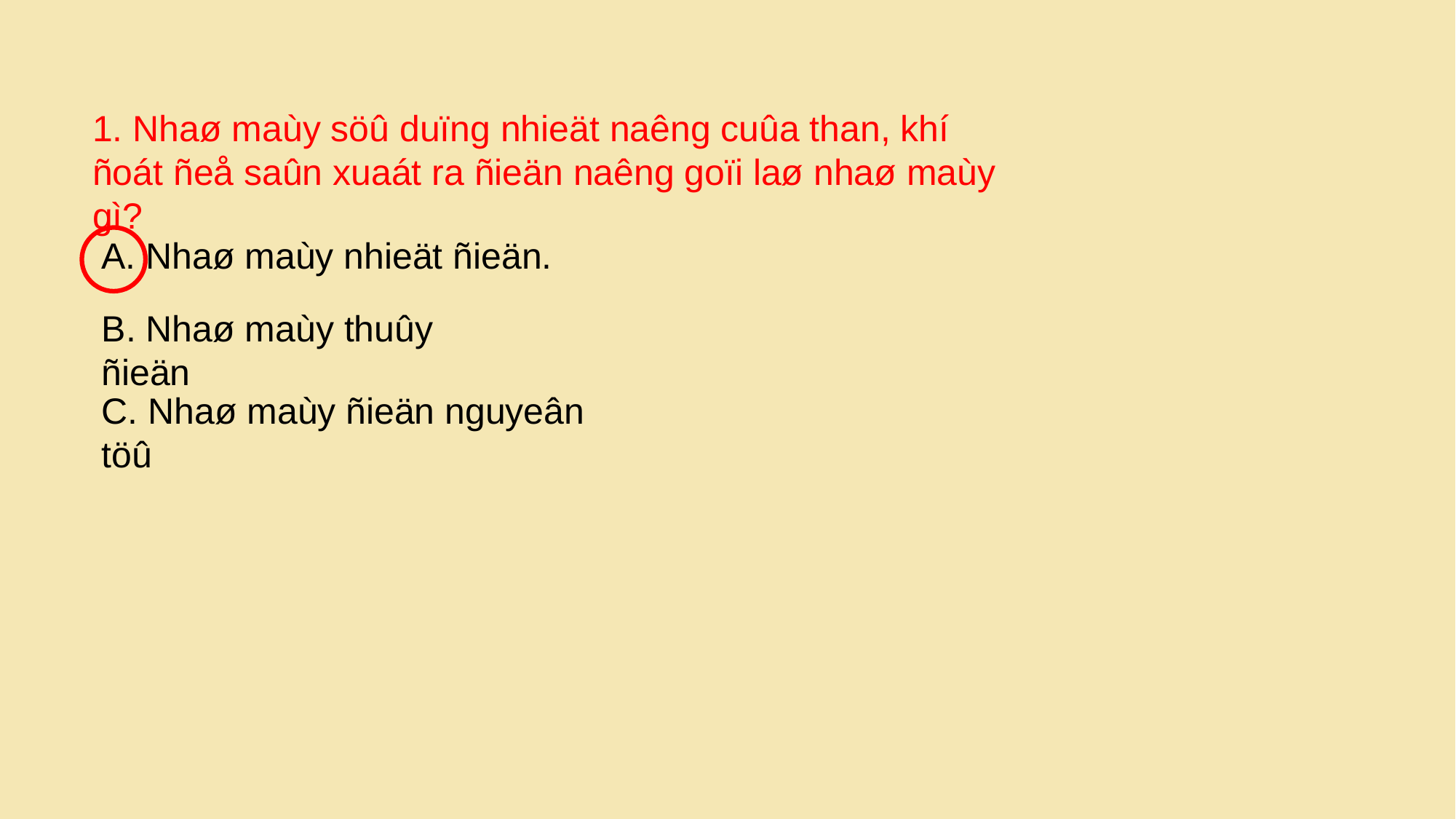

1. Nhaø maùy söû duïng nhieät naêng cuûa than, khí ñoát ñeå saûn xuaát ra ñieän naêng goïi laø nhaø maùy gì?

A. Nhaø maùy nhieät ñieän.
B. Nhaø maùy thuûy ñieän
C. Nhaø maùy ñieän nguyeân töû